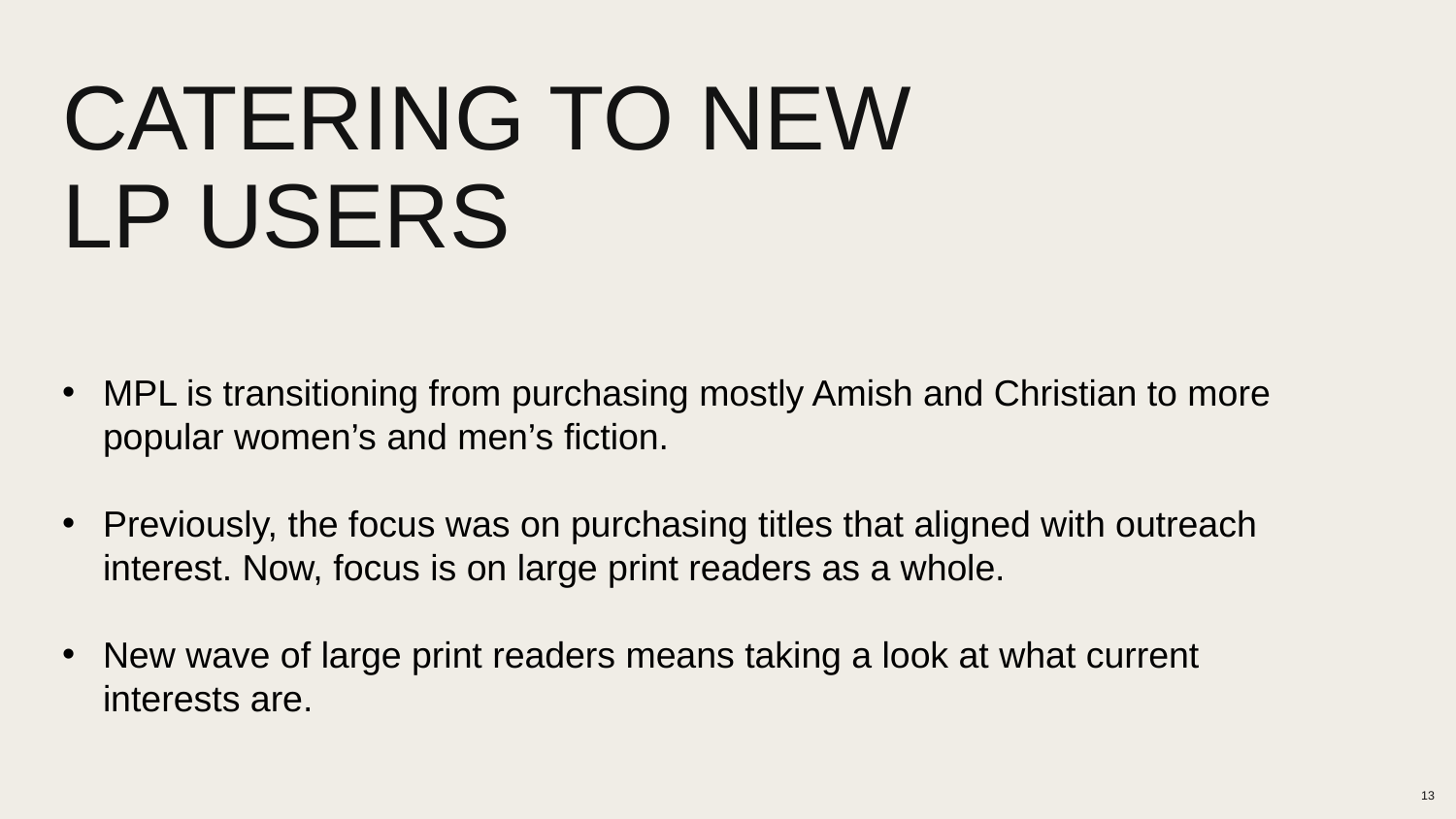

# CATERING TO NEW LP USERS
MPL is transitioning from purchasing mostly Amish and Christian to more popular women’s and men’s fiction.

Previously, the focus was on purchasing titles that aligned with outreach interest. Now, focus is on large print readers as a whole.

New wave of large print readers means taking a look at what current interests are.
13